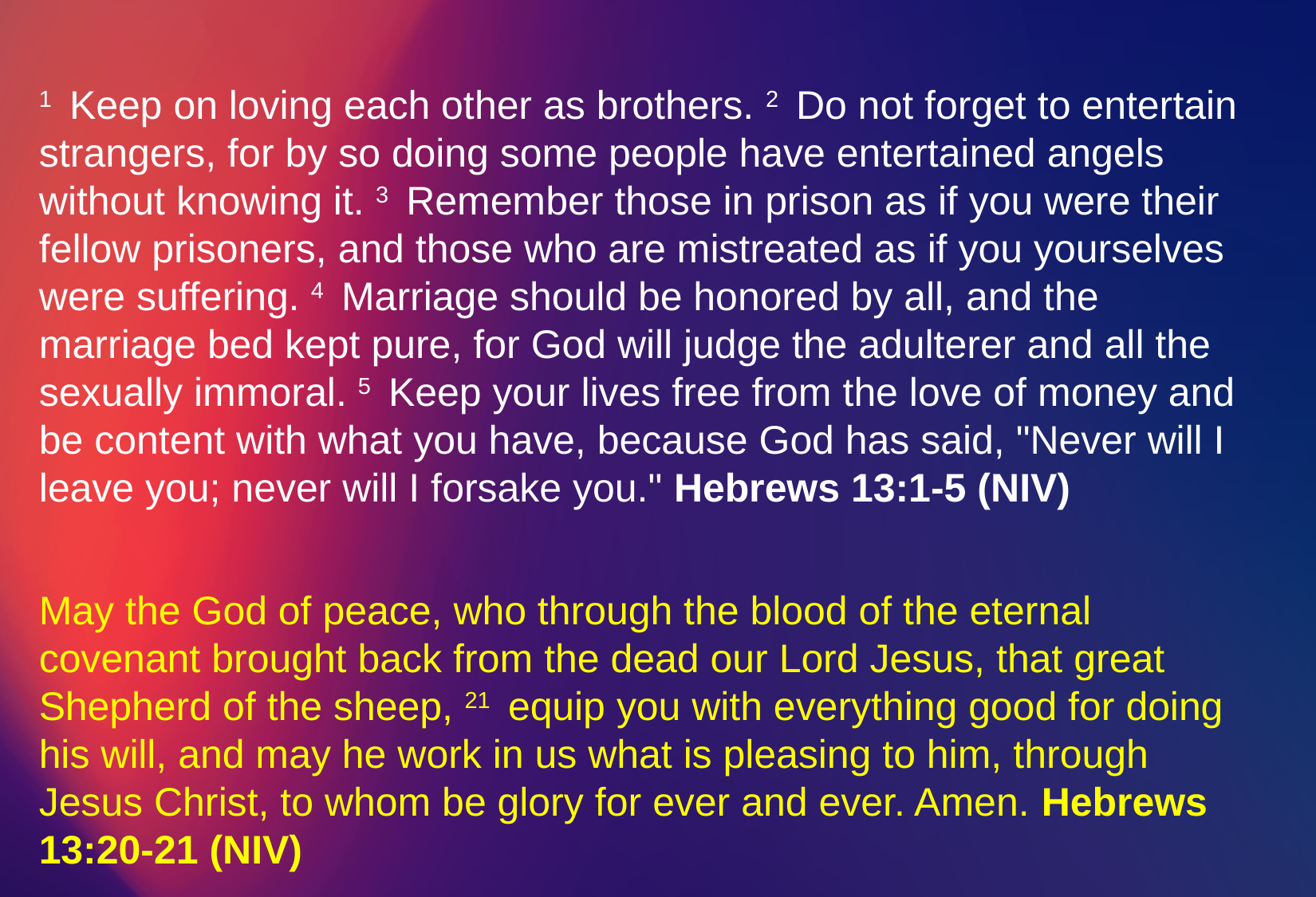

1  Keep on loving each other as brothers. 2  Do not forget to entertain strangers, for by so doing some people have entertained angels without knowing it. 3  Remember those in prison as if you were their fellow prisoners, and those who are mistreated as if you yourselves were suffering. 4  Marriage should be honored by all, and the marriage bed kept pure, for God will judge the adulterer and all the sexually immoral. 5  Keep your lives free from the love of money and be content with what you have, because God has said, "Never will I leave you; never will I forsake you." Hebrews 13:1-5 (NIV)
May the God of peace, who through the blood of the eternal covenant brought back from the dead our Lord Jesus, that great Shepherd of the sheep, 21  equip you with everything good for doing his will, and may he work in us what is pleasing to him, through Jesus Christ, to whom be glory for ever and ever. Amen. Hebrews 13:20-21 (NIV)